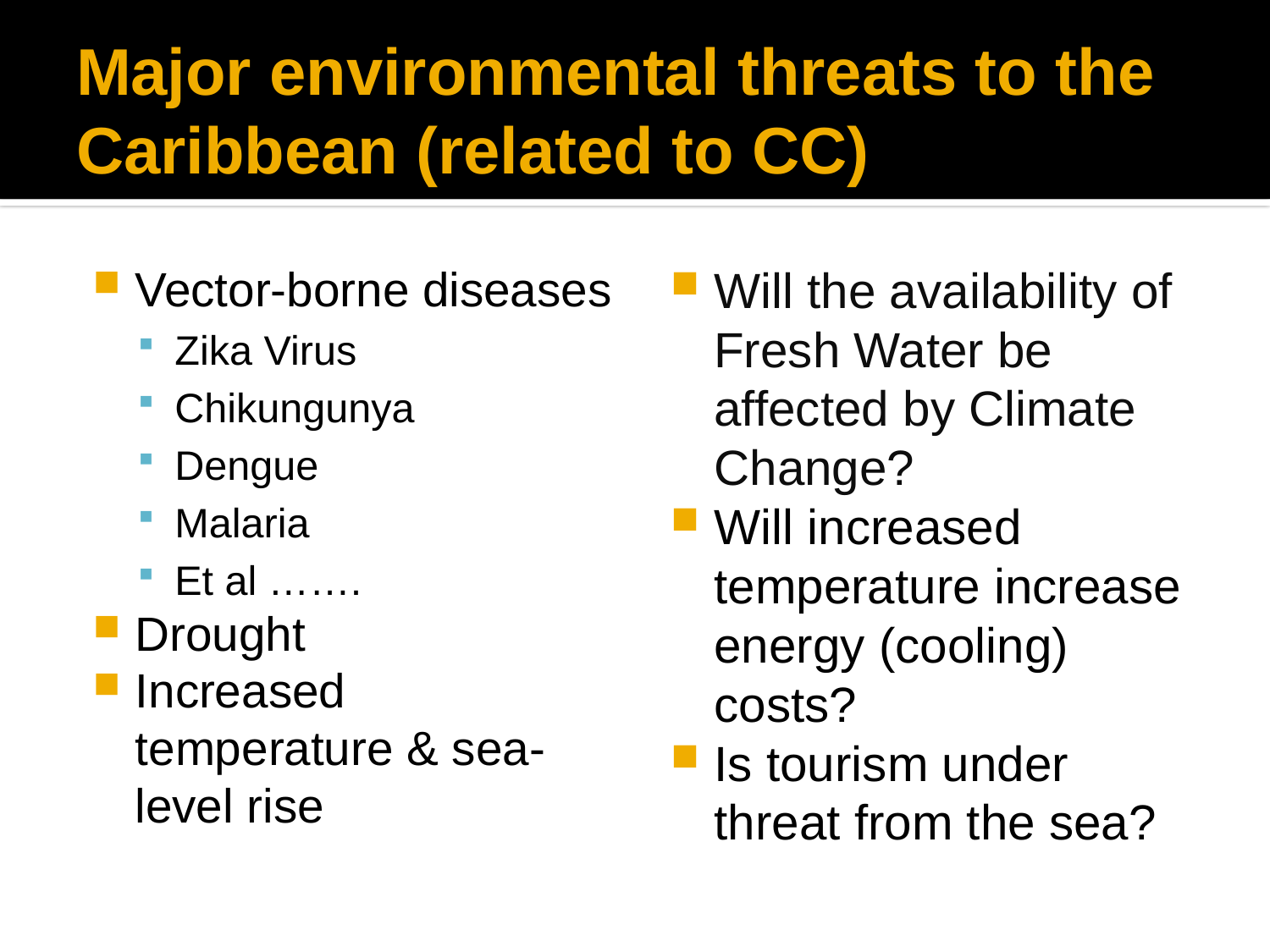

# Major environmental threats to the Caribbean (related to CC)
Vector-borne diseases
Zika Virus
Chikungunya
Dengue
Malaria
Et al …….
Drought
Increased temperature & sea-level rise
Will the availability of Fresh Water be affected by Climate Change?
Will increased temperature increase energy (cooling) costs?
Is tourism under threat from the sea?